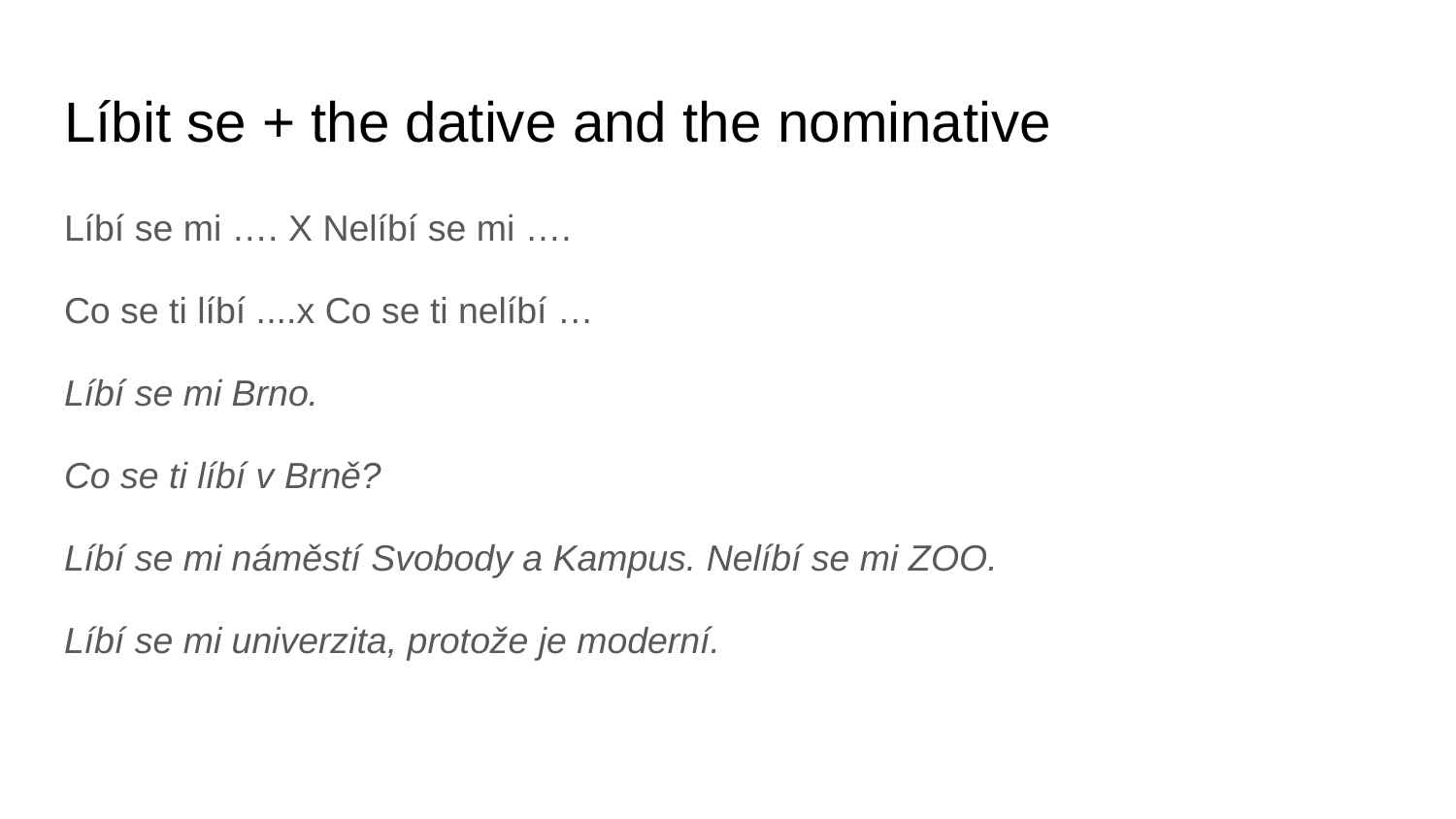

# Líbit se + the dative and the nominative
Líbí se mi …. X Nelíbí se mi ….
Co se ti líbí ....x Co se ti nelíbí …
Líbí se mi Brno.
Co se ti líbí v Brně?
Líbí se mi náměstí Svobody a Kampus. Nelíbí se mi ZOO.
Líbí se mi univerzita, protože je moderní.